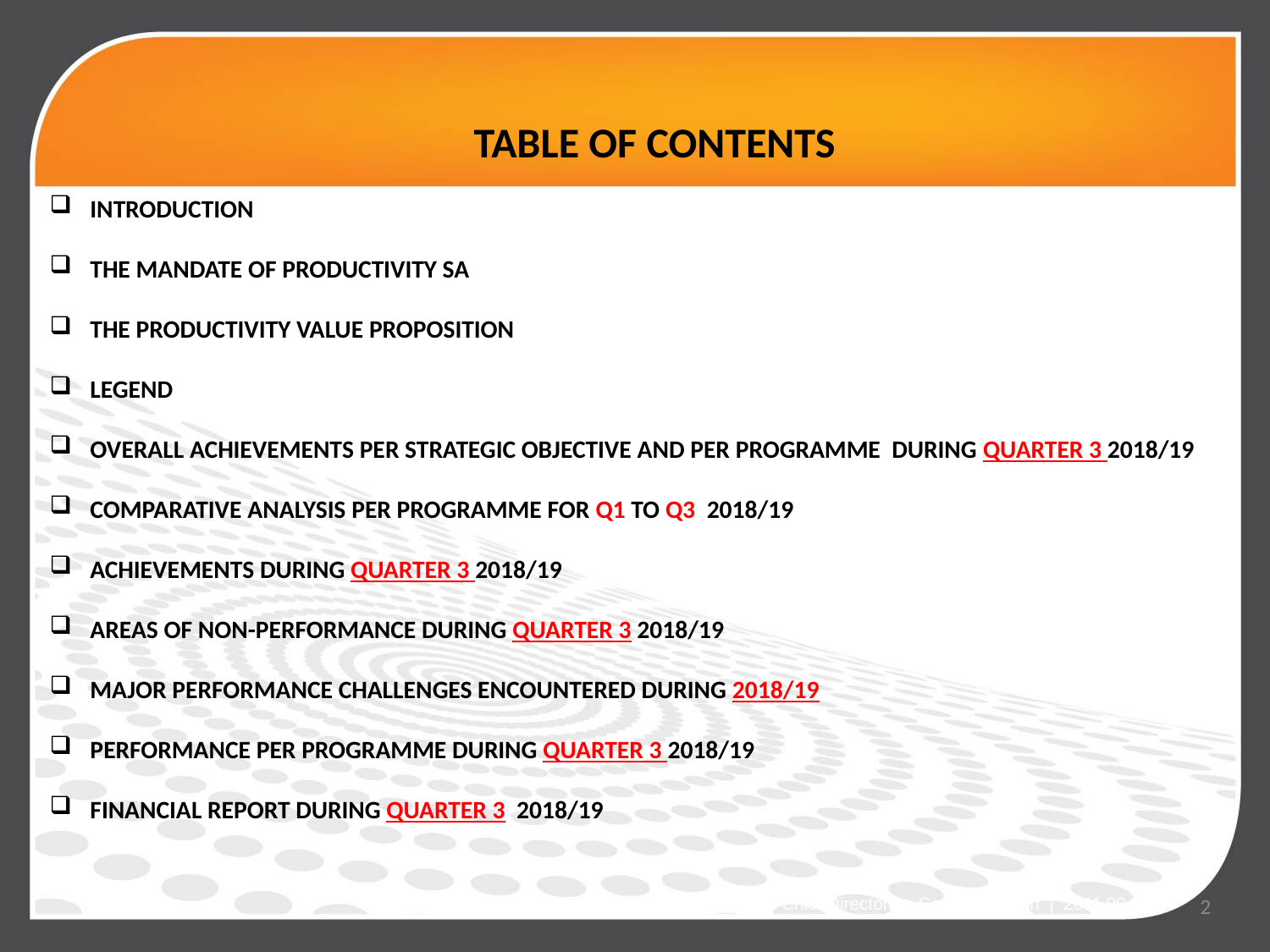

# TABLE OF CONTENTS

INTRODUCTION

THE MANDATE OF PRODUCTIVITY SA

THE PRODUCTIVITY VALUE PROPOSITION

LEGEND

OVERALL ACHIEVEMENTS PER STRATEGIC OBJECTIVE AND PER PROGRAMME  DURING QUARTER 3 2018/19
COMPARATIVE ANALYSIS PER PROGRAMME FOR Q1 TO Q3  2018/19

ACHIEVEMENTS DURING QUARTER 3 2018/19

AREAS OF NON-PERFORMANCE DURING QUARTER 3 2018/19

MAJOR PERFORMANCE CHALLENGES ENCOUNTERED DURING 2018/19

PERFORMANCE PER PROGRAMME DURING QUARTER 3 2018/19

FINANCIAL REPORT DURING QUARTER 3  2018/19

Chief Directorate Communication  |  2011.00.00
2